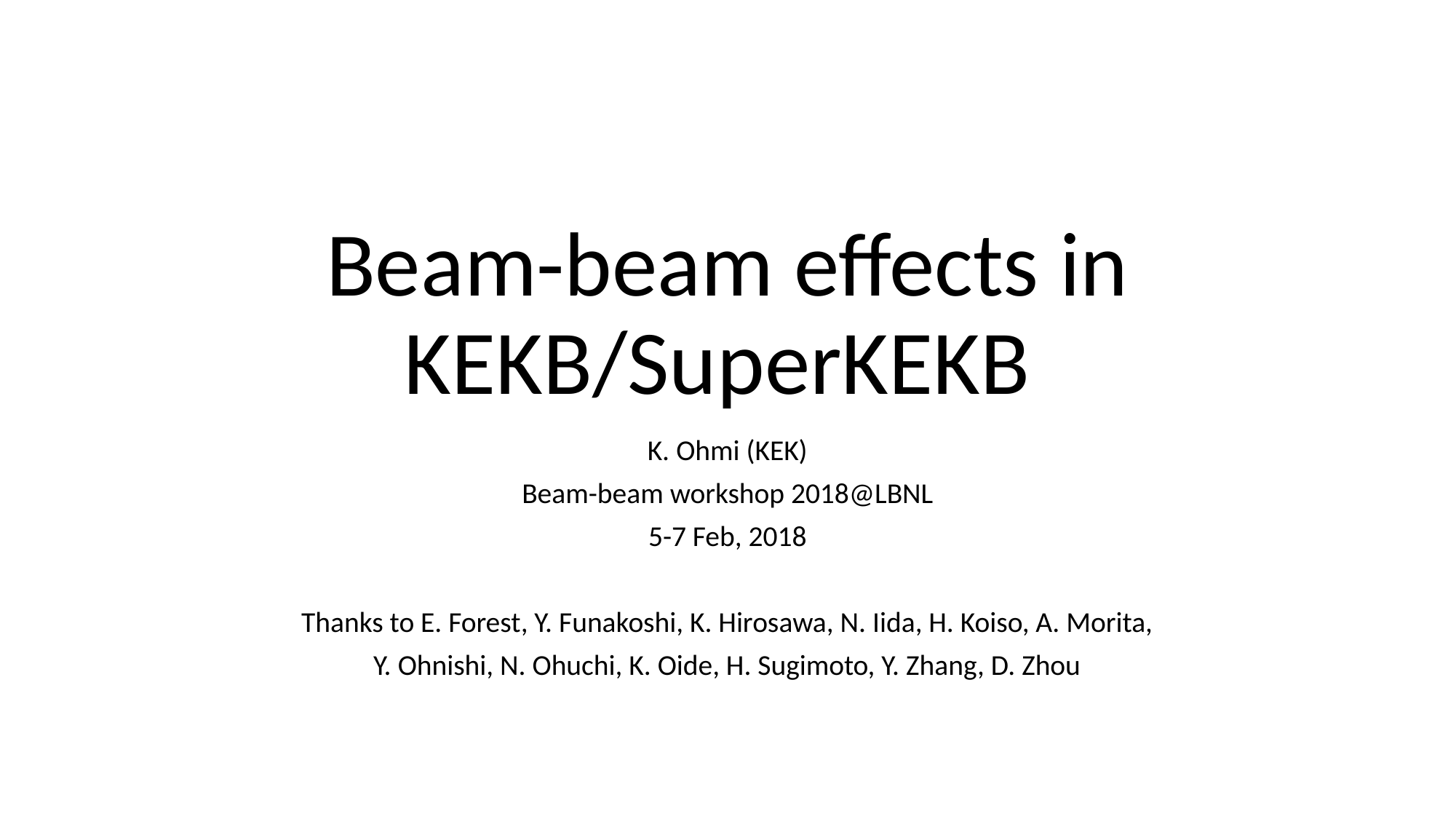

# Beam-beam effects in KEKB/SuperKEKB
K. Ohmi (KEK)
Beam-beam workshop 2018@LBNL
5-7 Feb, 2018

Thanks to E. Forest, Y. Funakoshi, K. Hirosawa, N. Iida, H. Koiso, A. Morita,
Y. Ohnishi, N. Ohuchi, K. Oide, H. Sugimoto, Y. Zhang, D. Zhou